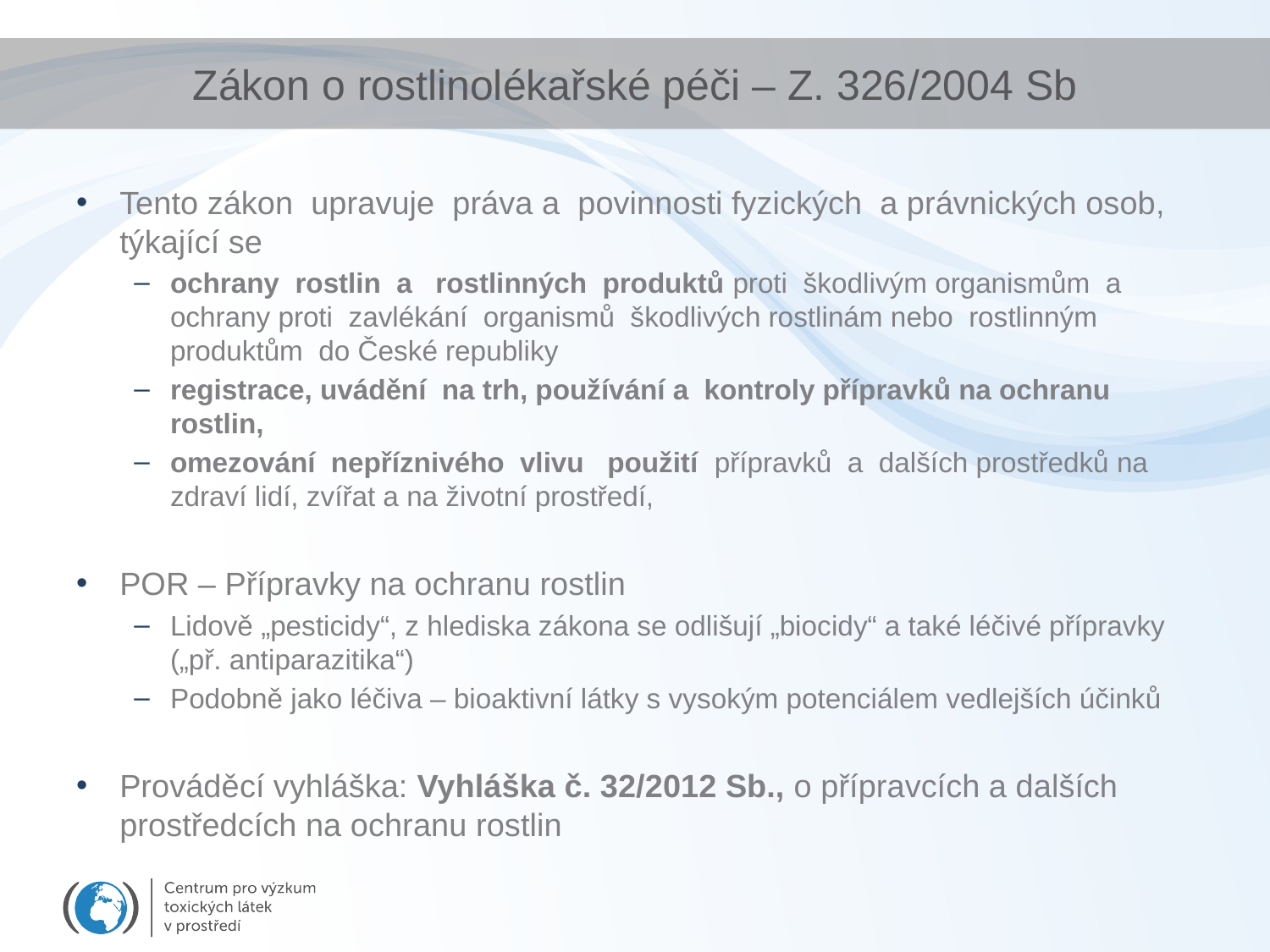

# Zákon o rostlinolékařské péči – Z. 326/2004 Sb
Tento zákon  upravuje  práva a  povinnosti fyzických  a právnických osob, týkající se
ochrany  rostlin  a   rostlinných  produktů proti  škodlivým organismům  a ochrany proti  zavlékání  organismů  škodlivých rostlinám nebo  rostlinným produktům  do České republiky
registrace, uvádění  na trh, používání a  kontroly přípravků na ochranu rostlin,
omezování  nepříznivého  vlivu   použití  přípravků  a  dalších prostředků na zdraví lidí, zvířat a na životní prostředí,

POR – Přípravky na ochranu rostlin
Lidově „pesticidy“, z hlediska zákona se odlišují „biocidy“ a také léčivé přípravky („př. antiparazitika“)
Podobně jako léčiva – bioaktivní látky s vysokým potenciálem vedlejších účinků

Prováděcí vyhláška: Vyhláška č. 32/2012 Sb., o přípravcích a dalších prostředcích na ochranu rostlin